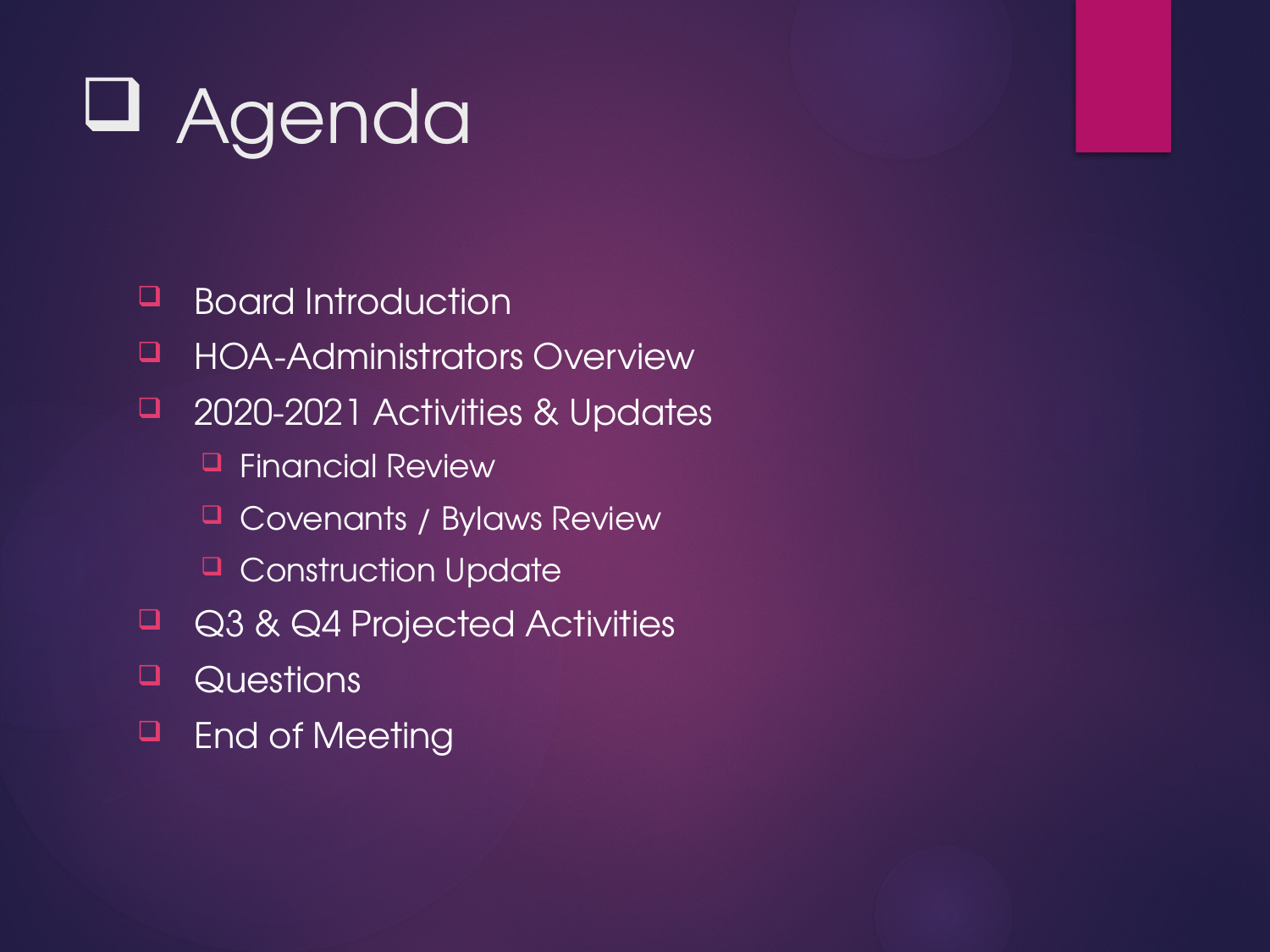

# Agenda
 Board Introduction
 HOA-Administrators Overview
 2020-2021 Activities & Updates
Financial Review
Covenants / Bylaws Review
Construction Update
 Q3 & Q4 Projected Activities
 Questions
 End of Meeting